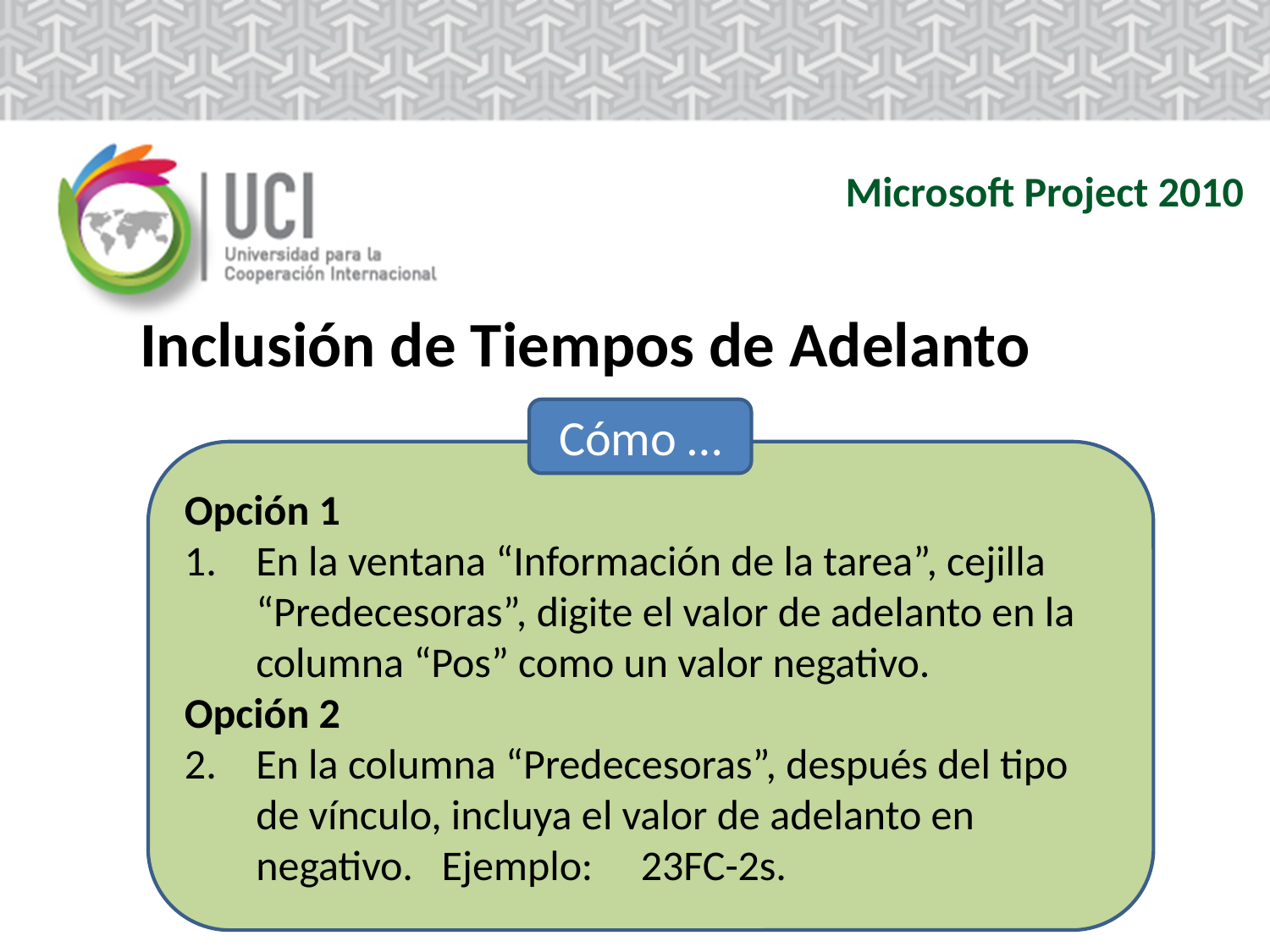

Microsoft Project 2010
	 Inclusión de Tiempos de Adelanto
Cómo …

Opción 1
En la ventana “Información de la tarea”, cejilla “Predecesoras”, digite el valor de adelanto en la columna “Pos” como un valor negativo.
Opción 2
En la columna “Predecesoras”, después del tipo de vínculo, incluya el valor de adelanto en negativo.   Ejemplo:     23FC-2s.